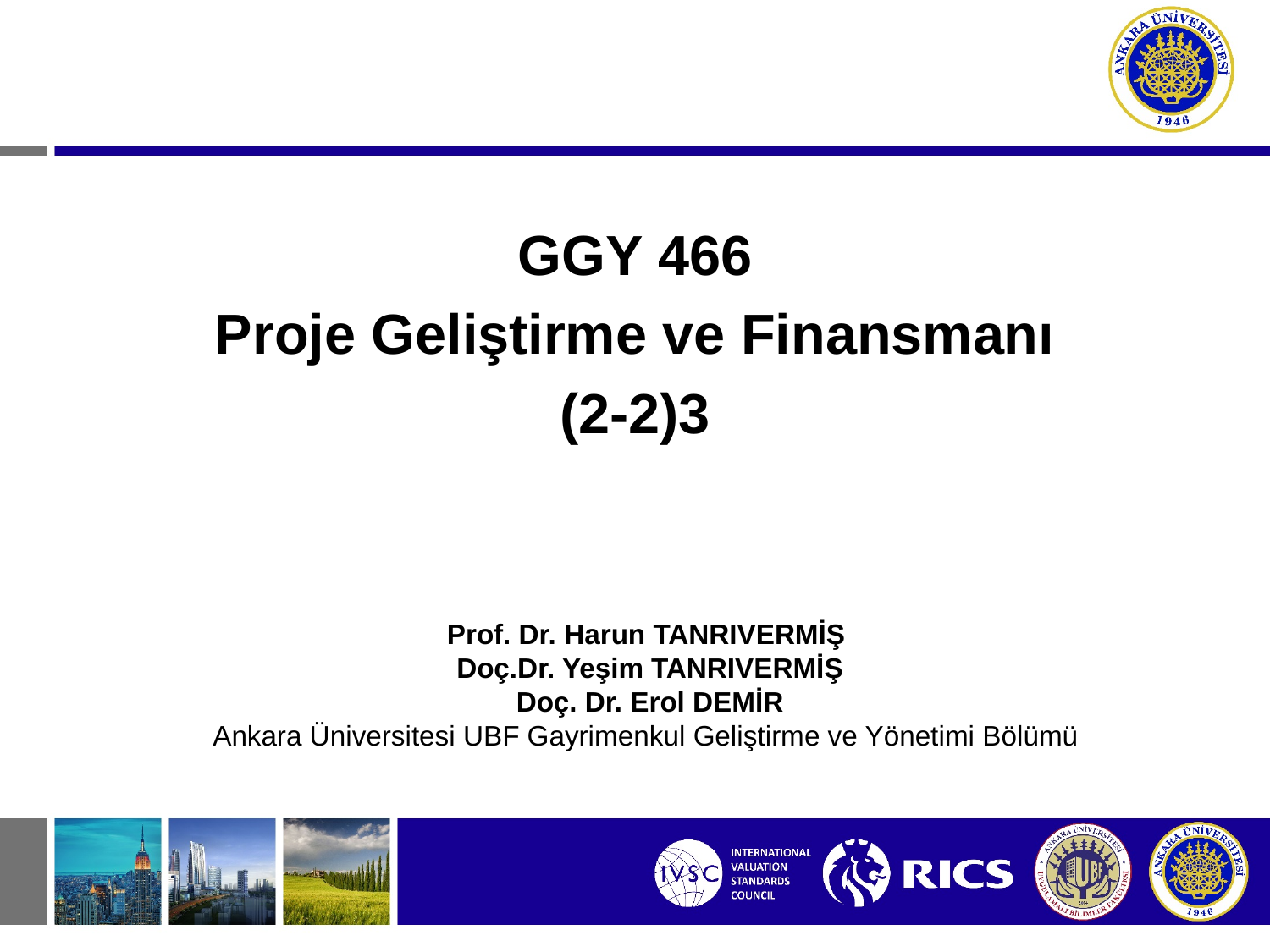

GGY 466
Proje Geliştirme ve Finansmanı
(2-2)3

Prof. Dr. Harun TANRIVERMİŞ
Doç.Dr. Yeşim TANRIVERMİŞ
Doç. Dr. Erol DEMİR
Ankara Üniversitesi UBF Gayrimenkul Geliştirme ve Yönetimi Bölümü